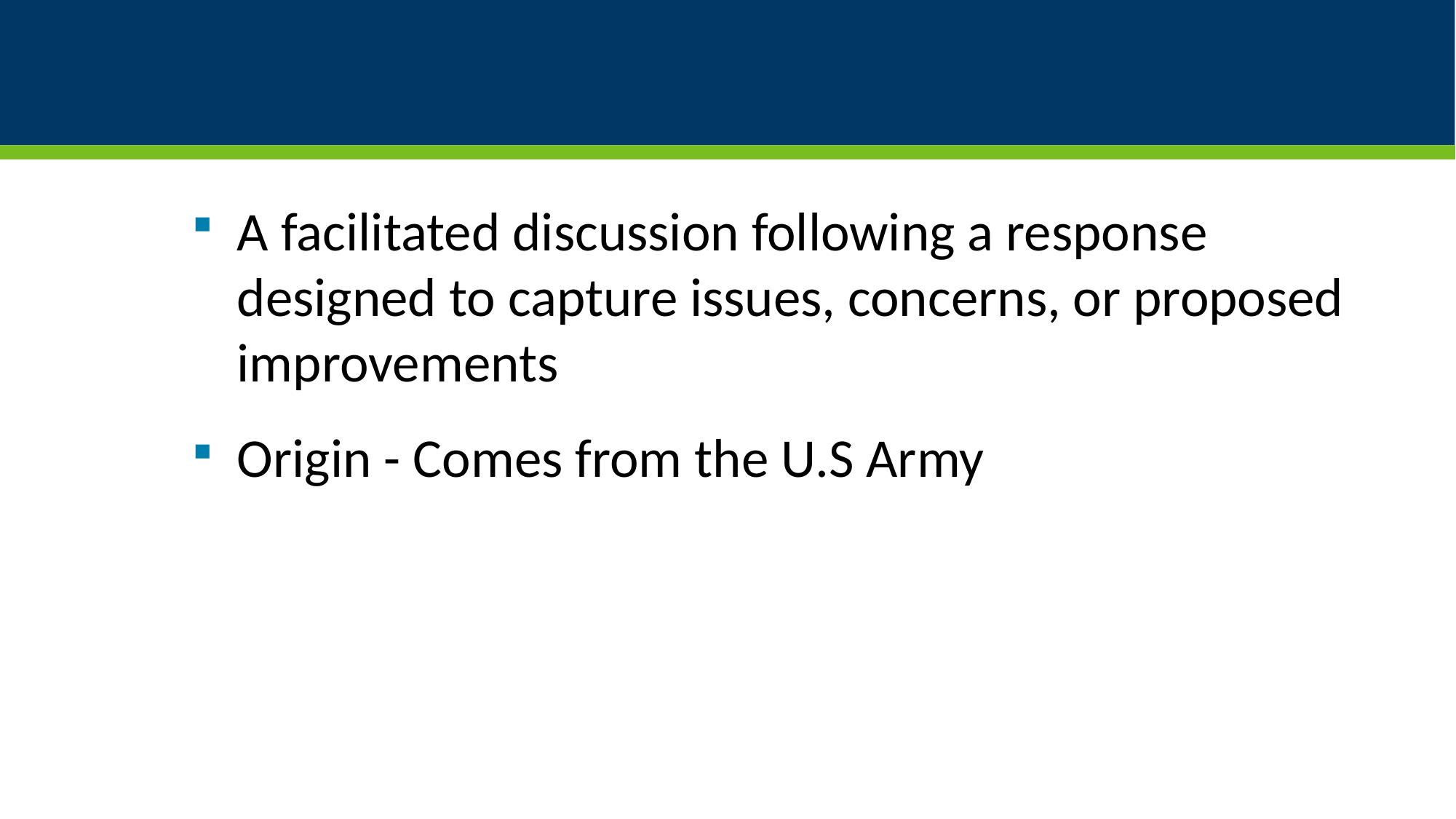

# Hotwashes are…
A facilitated discussion following a response designed to capture issues, concerns, or proposed improvements
Origin - Comes from the U.S Army
3